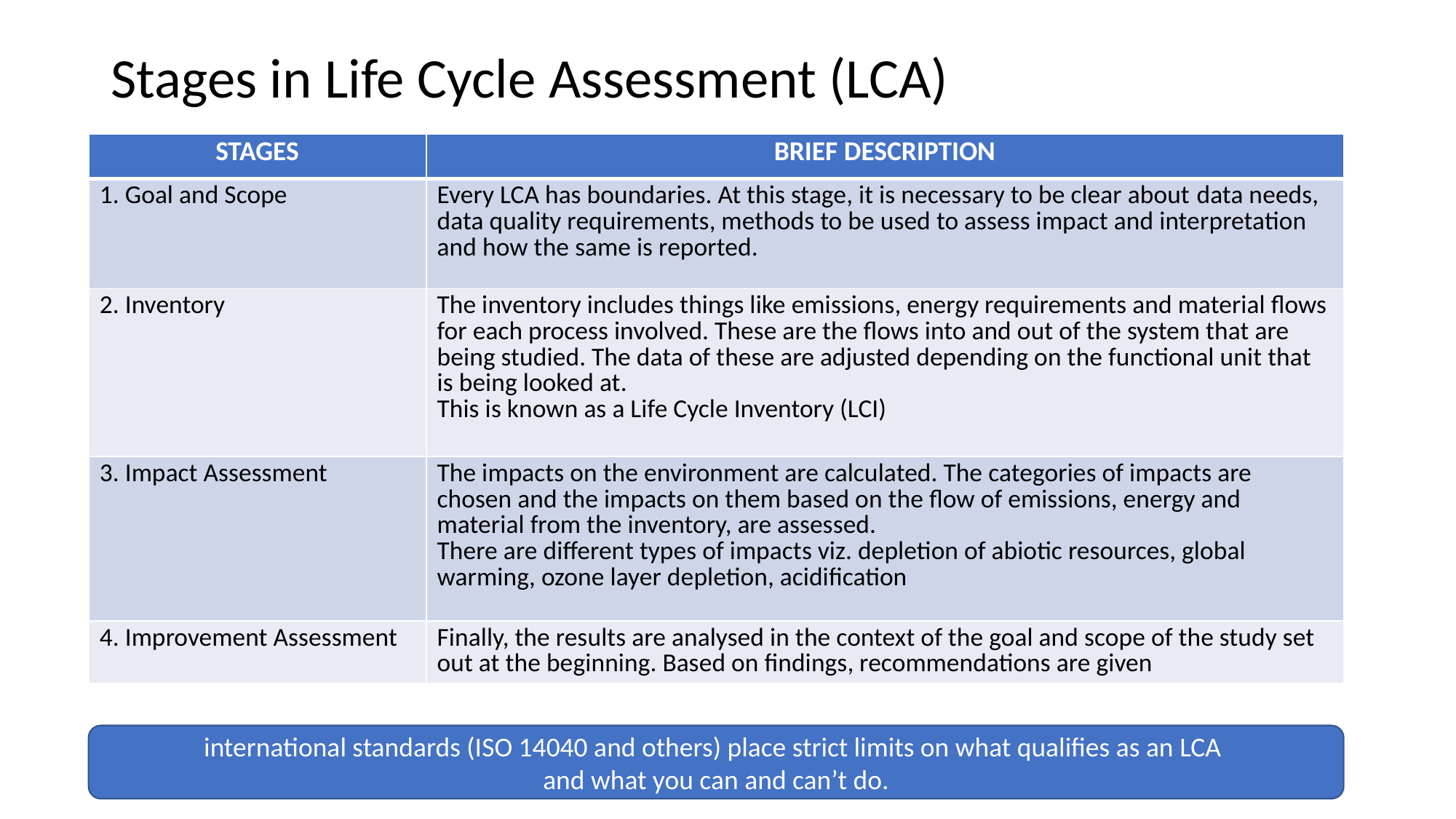

# Stages in Life Cycle Assessment (LCA)
| STAGES | BRIEF DESCRIPTION |
| --- | --- |
| 1. Goal and Scope | Every LCA has boundaries. At this stage, it is necessary to be clear about data needs, data quality requirements, methods to be used to assess impact and interpretation and how the same is reported. |
| 2. Inventory | The inventory includes things like emissions, energy requirements and material flows for each process involved. These are the flows into and out of the system that are being studied. The data of these are adjusted depending on the functional unit that is being looked at.  This is known as a Life Cycle Inventory (LCI) |
| 3. Impact Assessment | The impacts on the environment are calculated. The categories of impacts are chosen and the impacts on them based on the flow of emissions, energy and material from the inventory, are assessed.  There are different types of impacts viz. depletion of abiotic resources, global warming, ozone layer depletion, acidification |
| 4. Improvement Assessment | Finally, the results are analysed in the context of the goal and scope of the study set out at the beginning. Based on findings, recommendations are given |
international standards (ISO 14040 and others) place strict limits on what qualifies as an LCA
 and what you can and can’t do.